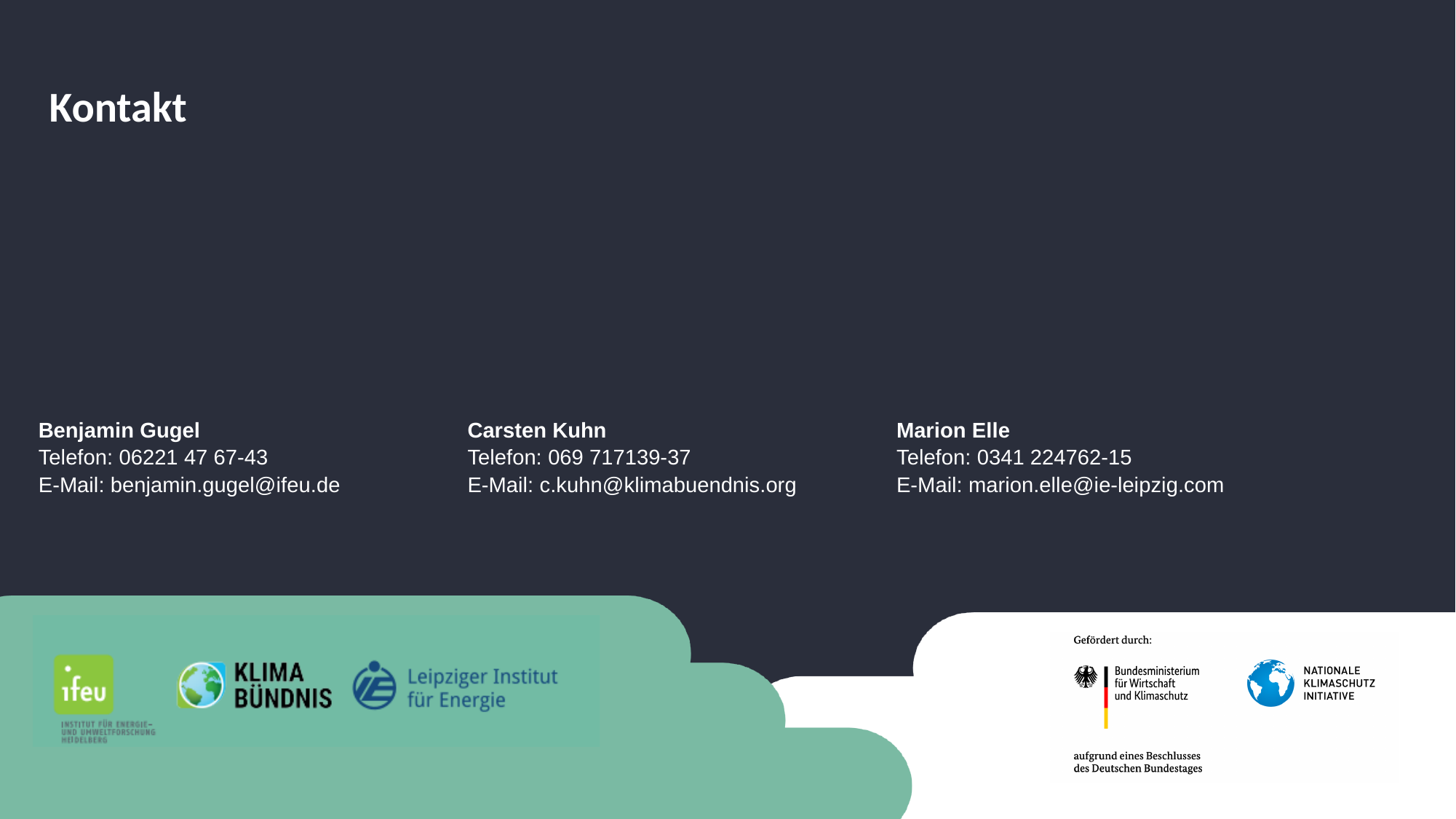

Kontakt
Benjamin Gugel
Telefon: 06221 47 67-43
E-Mail: benjamin.gugel@ifeu.de
Carsten Kuhn
Telefon: 069 717139-37
E-Mail: c.kuhn@klimabuendnis.org
Marion Elle
Telefon: 0341 224762-15
E-Mail: marion.elle@ie-leipzig.com